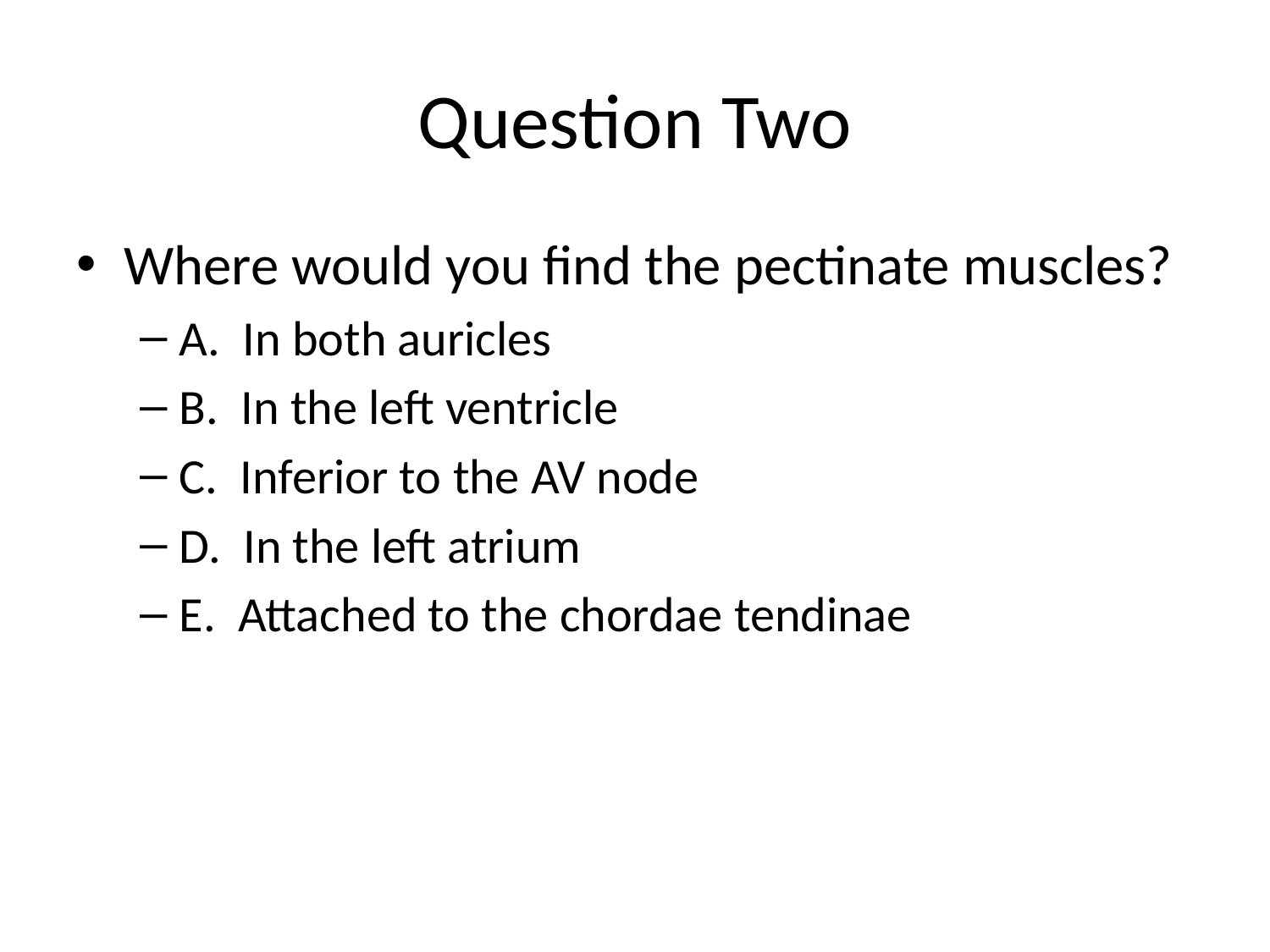

# Question Two
Where would you find the pectinate muscles?
A.  In both auricles
B.  In the left ventricle
C.  Inferior to the AV node
D.  In the left atrium
E.  Attached to the chordae tendinae